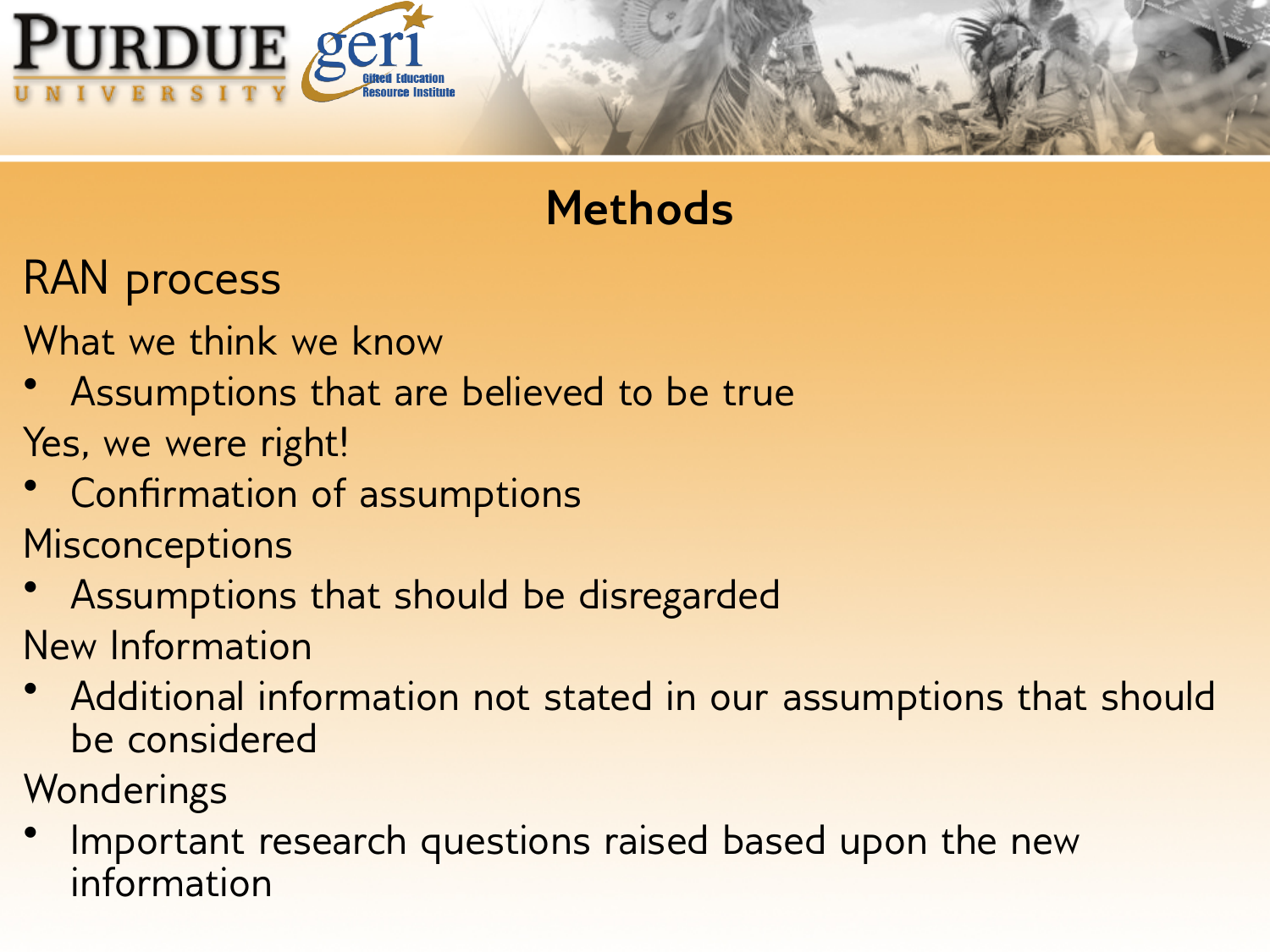

Methods
RAN process
What we think we know
Assumptions that are believed to be true
Yes, we were right!
Confirmation of assumptions
Misconceptions
Assumptions that should be disregarded
New Information
Additional information not stated in our assumptions that should be considered
Wonderings
Important research questions raised based upon the new information